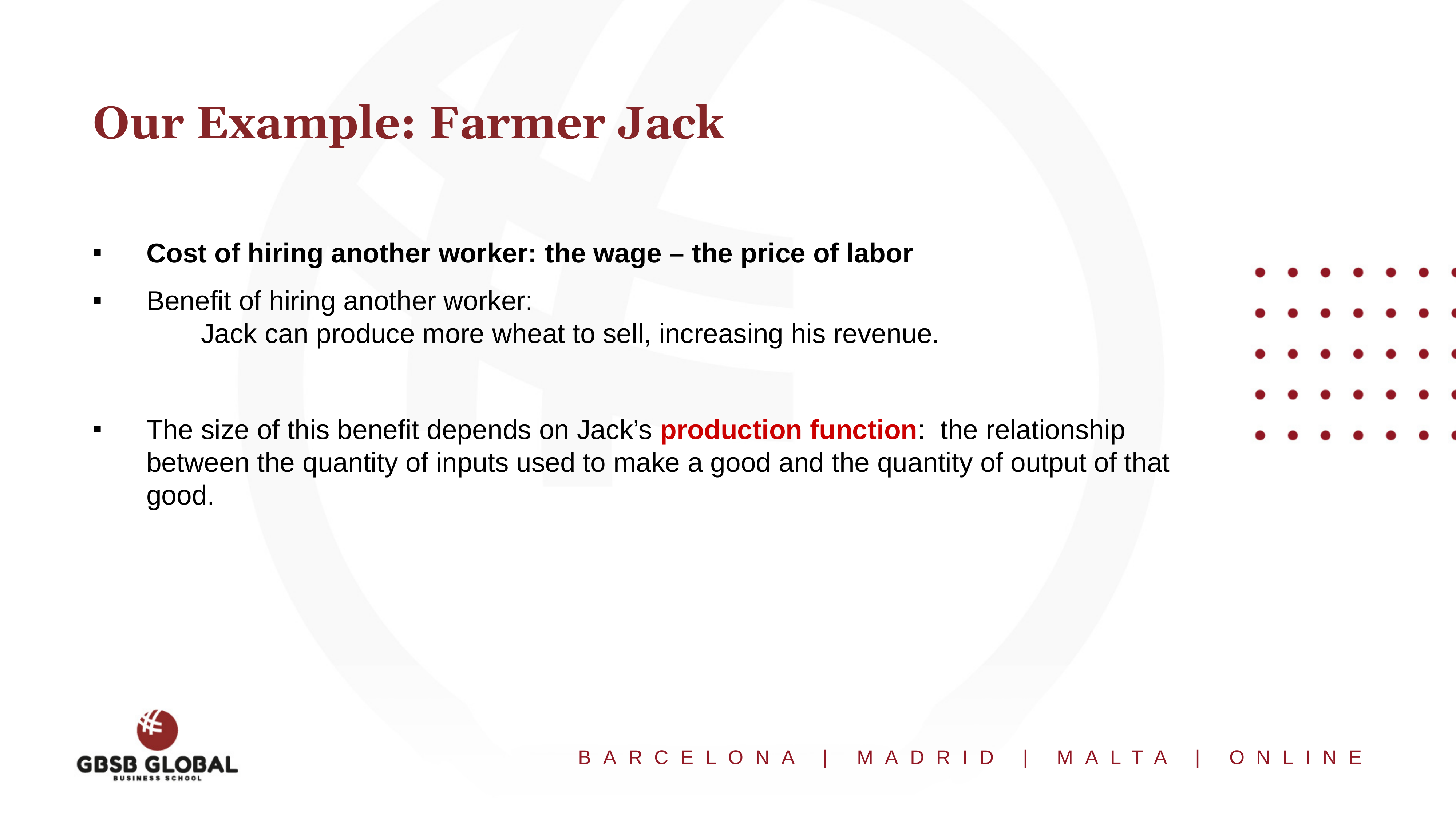

# Our Example: Farmer Jack
Cost of hiring another worker: the wage – the price of labor
Benefit of hiring another worker:
	Jack can produce more wheat to sell, increasing his revenue.

The size of this benefit depends on Jack’s production function:  the relationship between the quantity of inputs used to make a good and the quantity of output of that good.